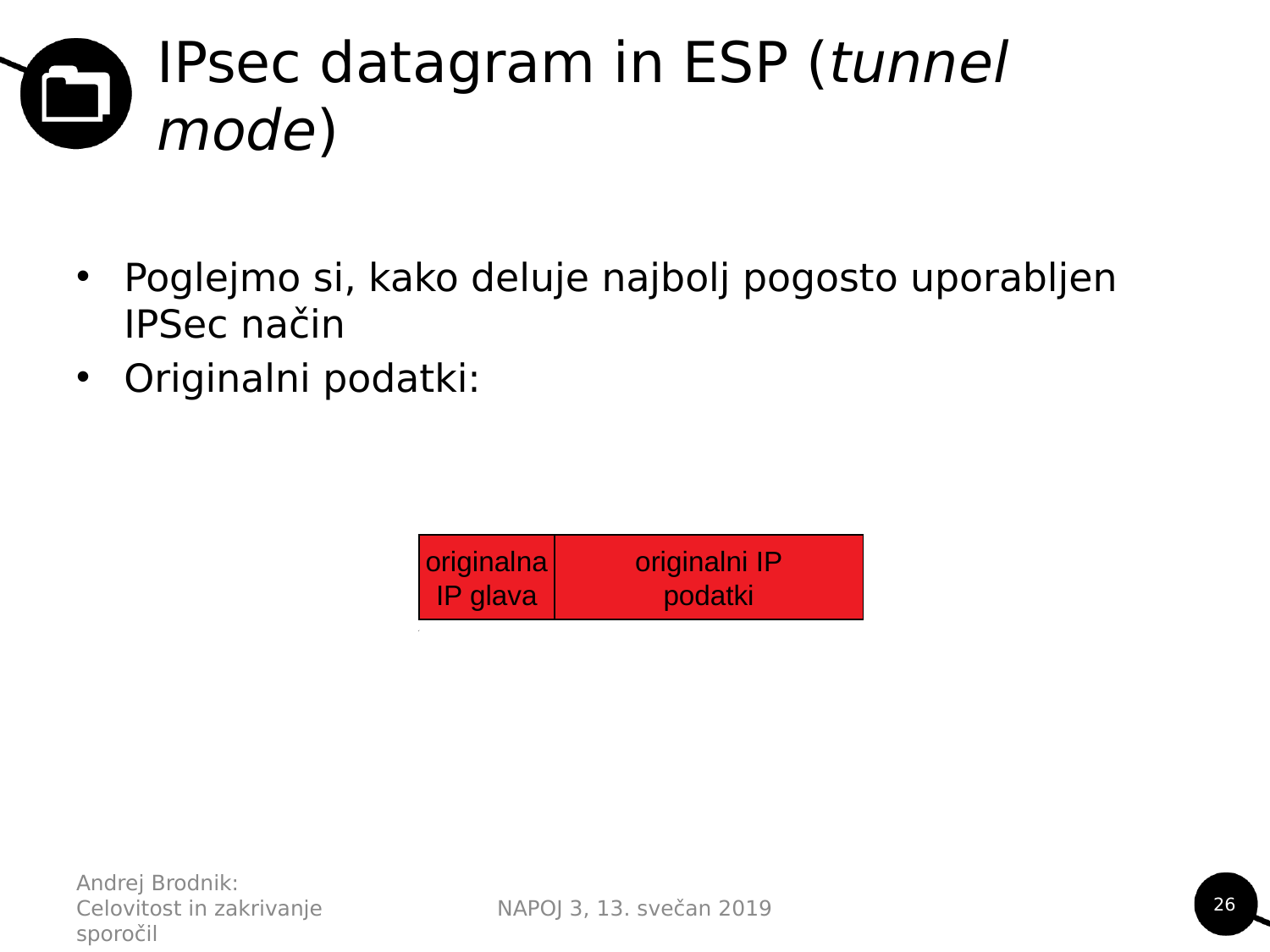

# IPsec datagram in ESP (tunnel mode)
Poglejmo si, kako deluje najbolj pogosto uporabljen IPSec način
Originalni podatki:
originalna
IP glava
originalni IP
podatki

26
Andrej Brodnik: Celovitost in zakrivanje sporočil
NAPOJ 3, 13. svečan 2019